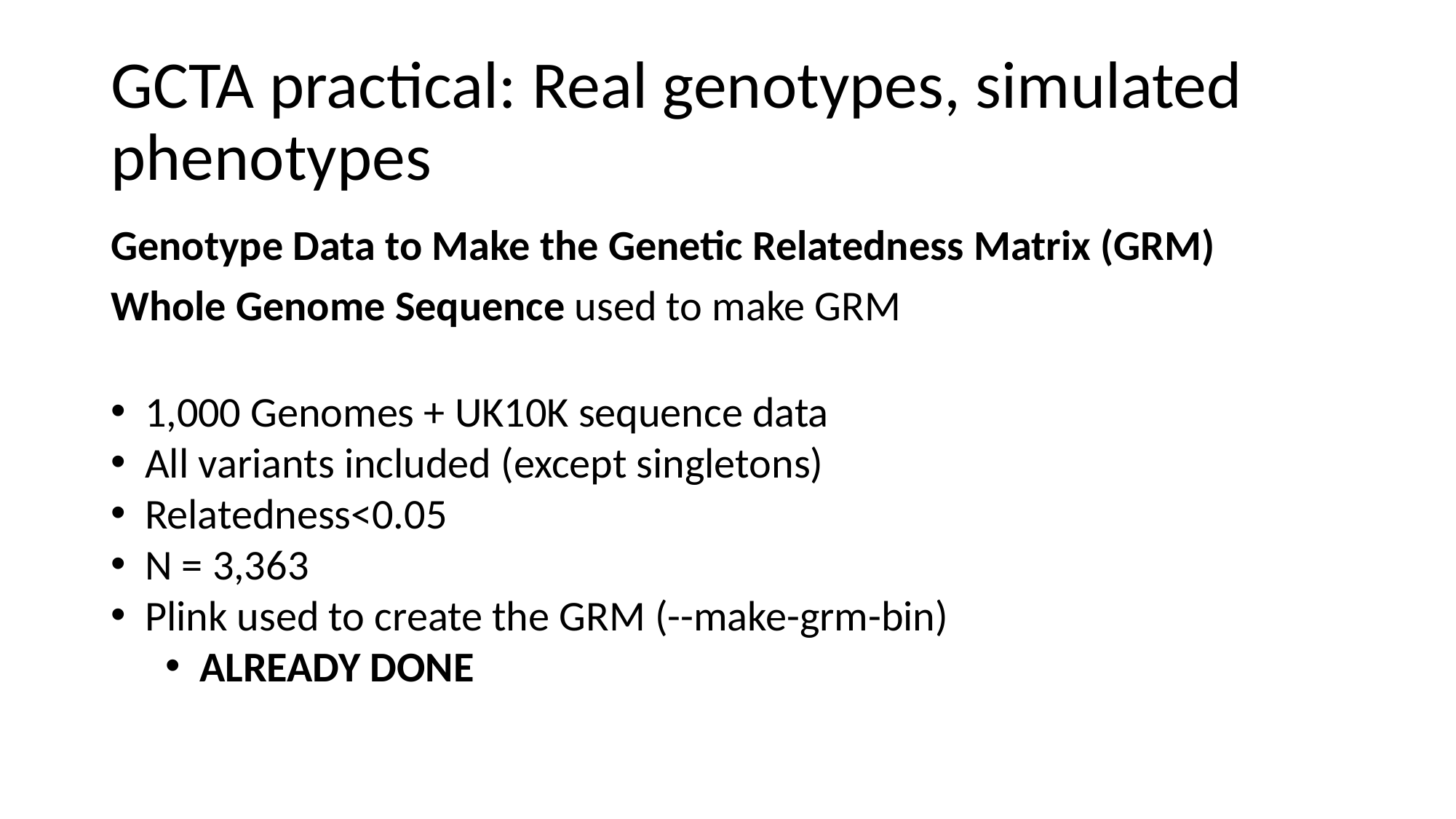

# GCTA practical: Real genotypes, simulated phenotypes
Genotype Data to Make the Genetic Relatedness Matrix (GRM)
Whole Genome Sequence used to make GRM
1,000 Genomes + UK10K sequence data
All variants included (except singletons)
Relatedness<0.05
N = 3,363
Plink used to create the GRM (--make-grm-bin)
ALREADY DONE